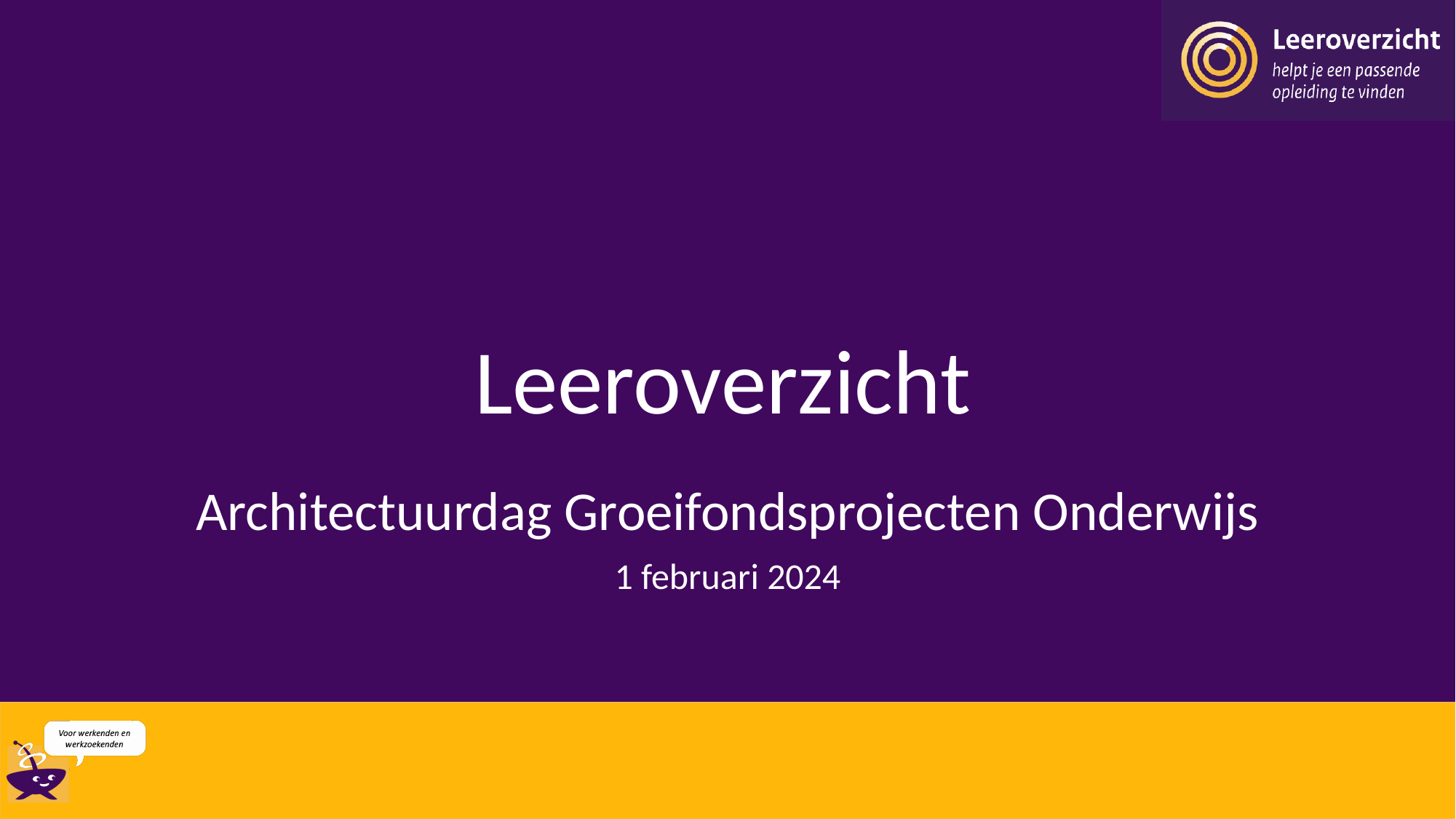

# Leeroverzicht
Architectuurdag Groeifondsprojecten Onderwijs
1 februari 2024